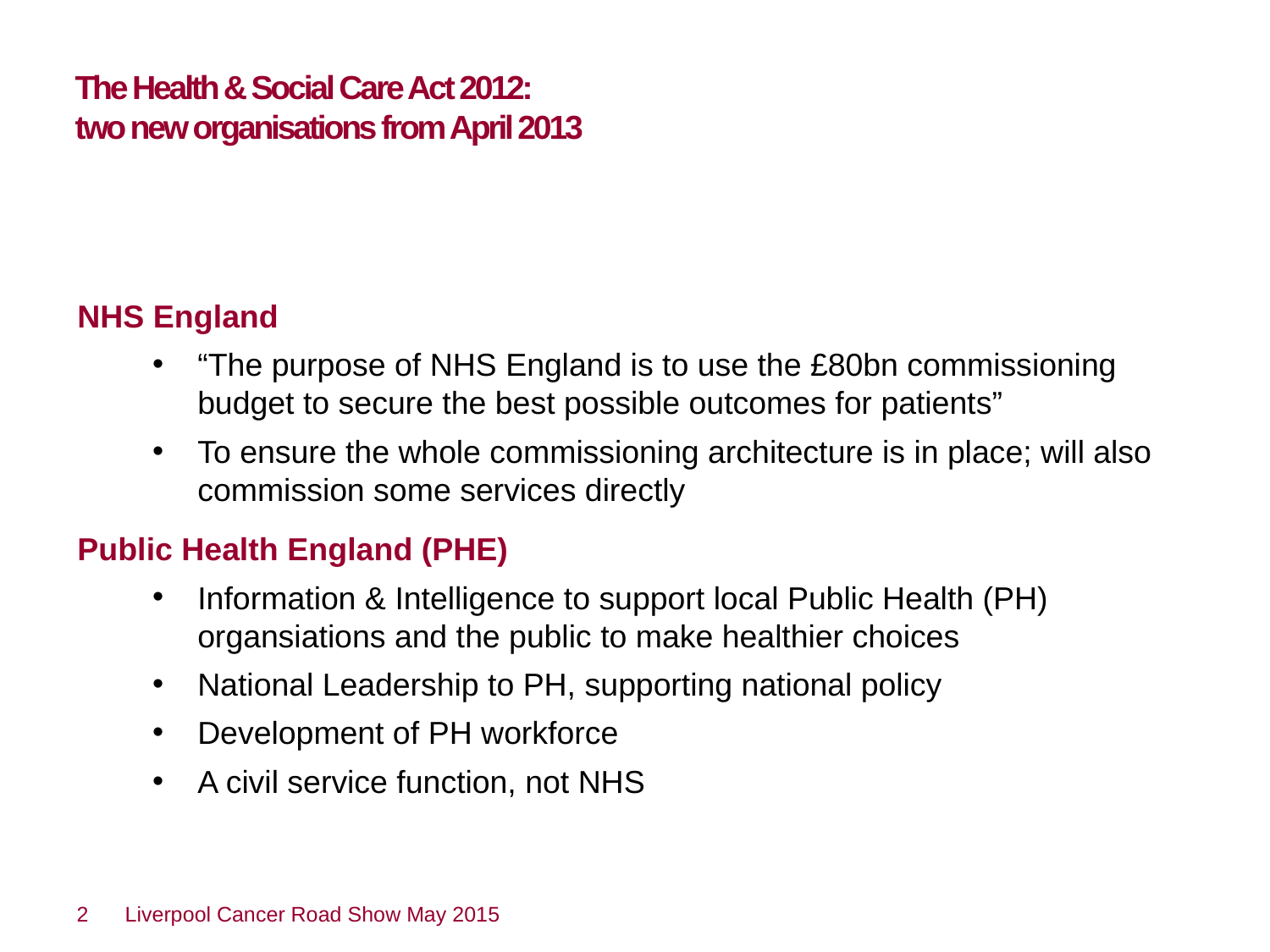

# The Health & Social Care Act 2012: two new organisations from April 2013
NHS England
“The purpose of NHS England is to use the £80bn commissioning budget to secure the best possible outcomes for patients”
To ensure the whole commissioning architecture is in place; will also commission some services directly
Public Health England (PHE)
Information & Intelligence to support local Public Health (PH) organsiations and the public to make healthier choices
National Leadership to PH, supporting national policy
Development of PH workforce
A civil service function, not NHS

  2
Liverpool Cancer Road Show May 2015